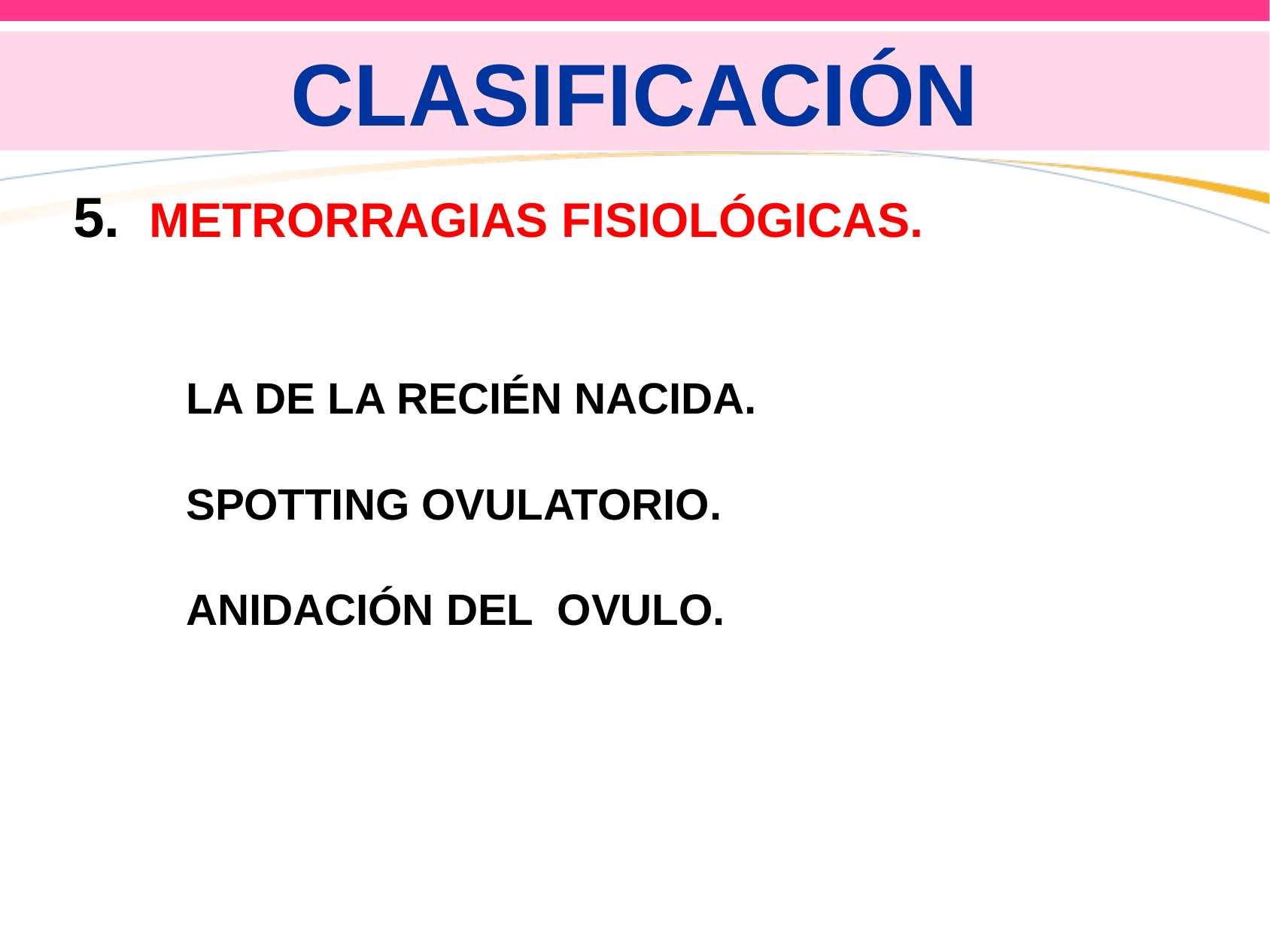

# CLASIFICACIÓN

5.  METRORRAGIAS FISIOLÓGICAS.

	LA DE LA RECIÉN NACIDA.

	SPOTTING OVULATORIO.

	ANIDACIÓN DEL  OVULO.